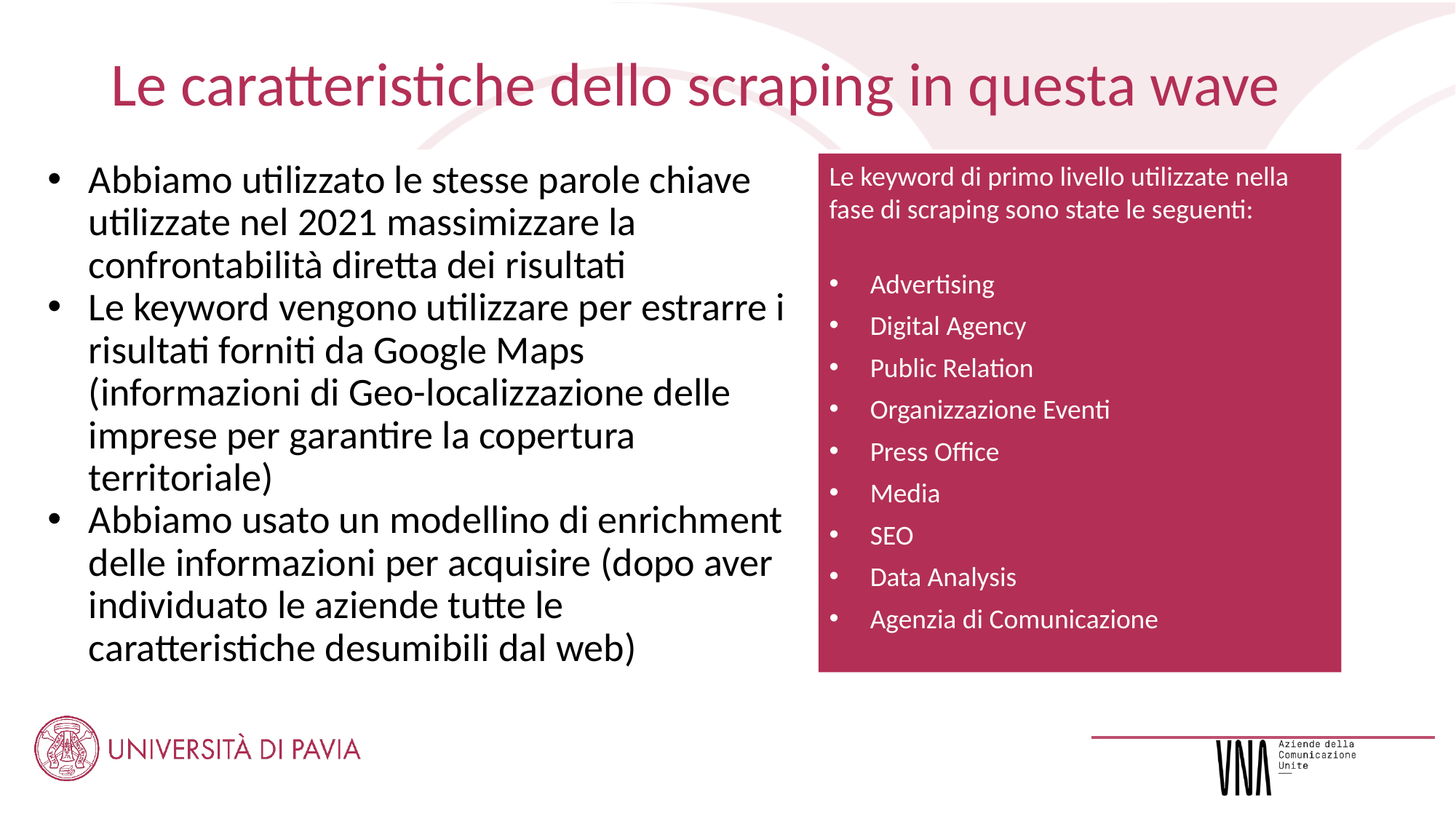

# Le caratteristiche dello scraping in questa wave
Abbiamo utilizzato le stesse parole chiave utilizzate nel 2021 massimizzare la confrontabilità diretta dei risultati
Le keyword vengono utilizzare per estrarre i risultati forniti da Google Maps (informazioni di Geo-localizzazione delle imprese per garantire la copertura territoriale)
Abbiamo usato un modellino di enrichment delle informazioni per acquisire (dopo aver individuato le aziende tutte le caratteristiche desumibili dal web)

Le keyword di primo livello utilizzate nella fase di scraping sono state le seguenti:

Advertising
Digital Agency
Public Relation
Organizzazione Eventi
Press Office
Media
SEO
Data Analysis
Agenzia di Comunicazione